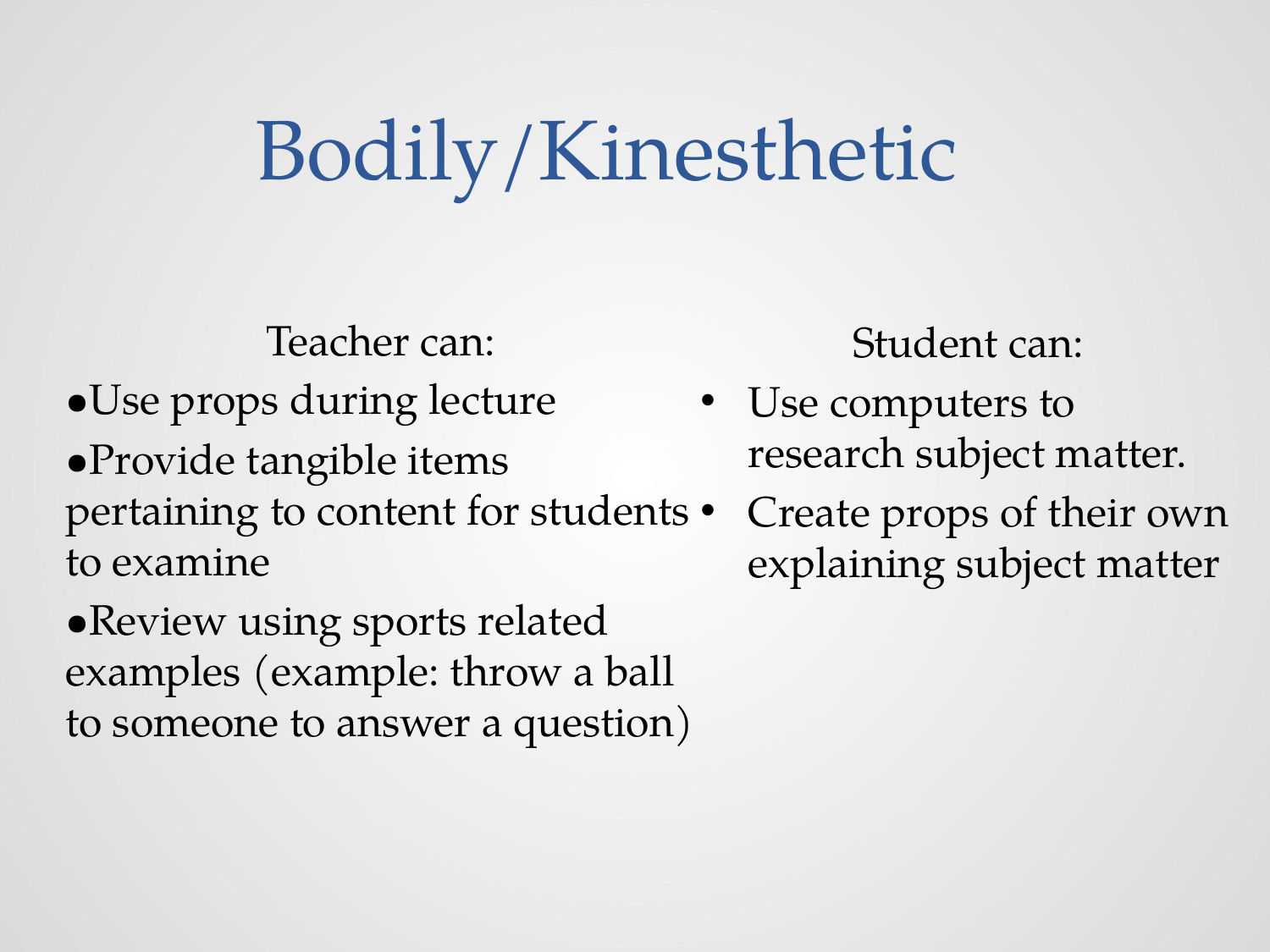

# Bodily/Kinesthetic
Teacher can:
•Use props during lecture
•Provide tangible items pertaining to content for students to examine
•Review using sports related examples (example: throw a ball to someone to answer a question)

Student can:
Use computers to research subject matter.
Create props of their own explaining subject matter